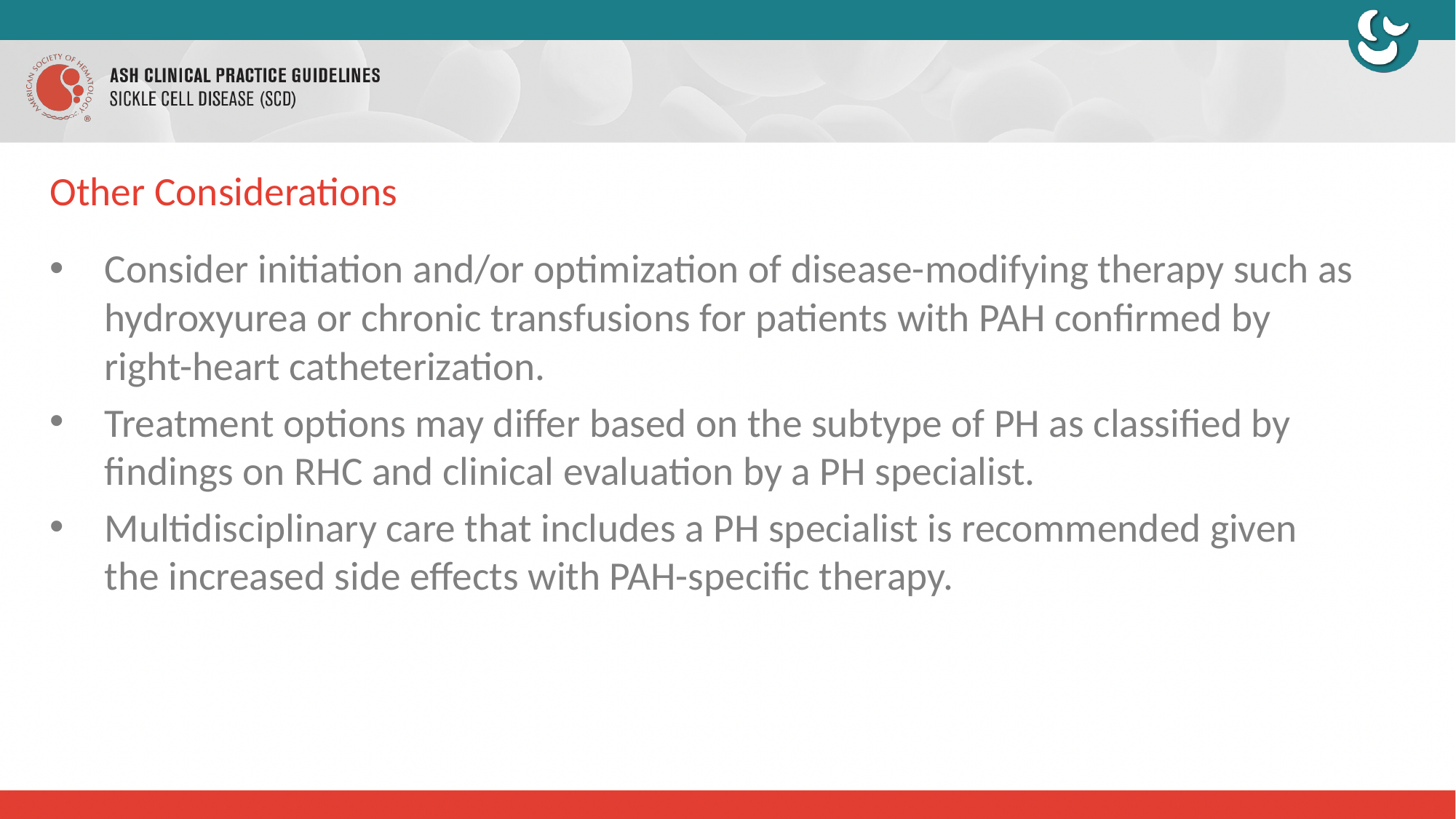

# Other Considerations
Consider initiation and/or optimization of disease-modifying therapy such as hydroxyurea or chronic transfusions for patients with PAH confirmed by right-heart catheterization.
Treatment options may differ based on the subtype of PH as classified by findings on RHC and clinical evaluation by a PH specialist.
Multidisciplinary care that includes a PH specialist is recommended given the increased side effects with PAH-specific therapy.